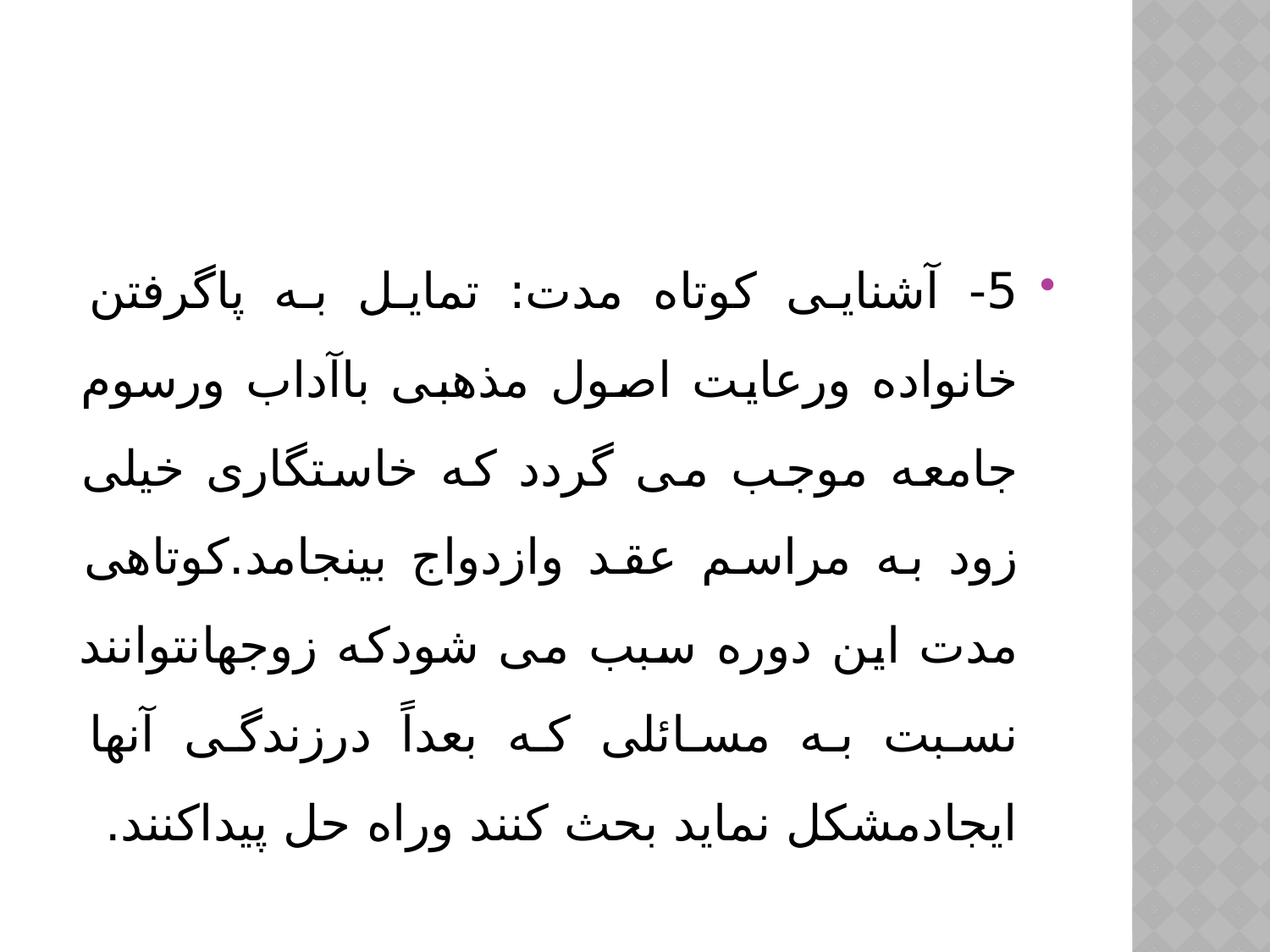

#
5- آشنایی کوتاه مدت: تمایل به پاگرفتن خانواده ورعایت اصول مذهبی باآداب ورسوم جامعه موجب می گردد که خاستگاری خیلی زود به مراسم عقد وازدواج بینجامد.کوتاهی مدت این دوره سبب می شودکه زوجهانتوانند نسبت به مسائلی که بعداً درزندگی آنها ایجادمشکل نماید بحث کنند وراه حل پیداکنند.